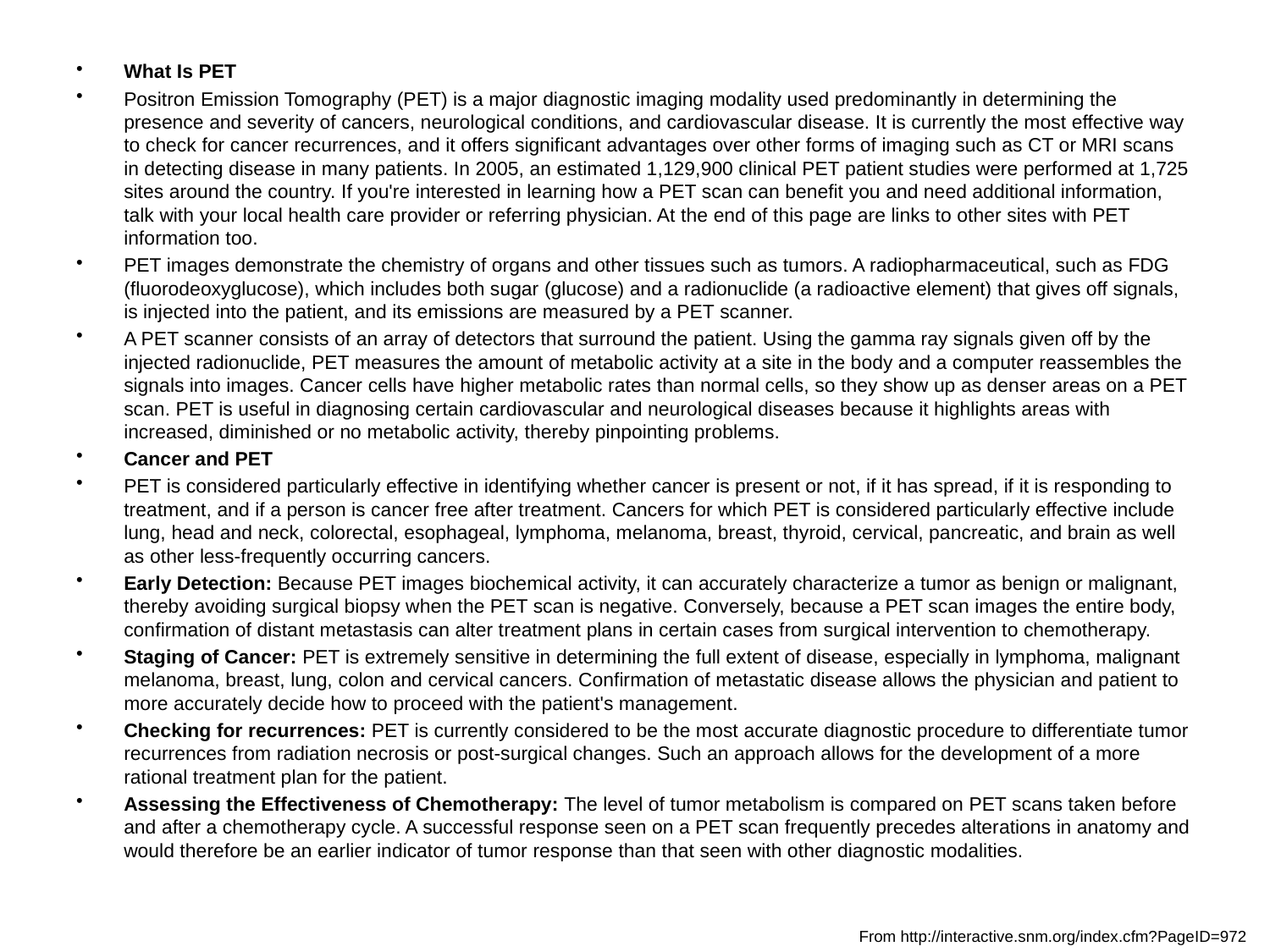

What Is PET
Positron Emission Tomography (PET) is a major diagnostic imaging modality used predominantly in determining the presence and severity of cancers, neurological conditions, and cardiovascular disease. It is currently the most effective way to check for cancer recurrences, and it offers significant advantages over other forms of imaging such as CT or MRI scans in detecting disease in many patients. In 2005, an estimated 1,129,900 clinical PET patient studies were performed at 1,725 sites around the country. If you're interested in learning how a PET scan can benefit you and need additional information, talk with your local health care provider or referring physician. At the end of this page are links to other sites with PET information too.
PET images demonstrate the chemistry of organs and other tissues such as tumors. A radiopharmaceutical, such as FDG (fluorodeoxyglucose), which includes both sugar (glucose) and a radionuclide (a radioactive element) that gives off signals, is injected into the patient, and its emissions are measured by a PET scanner.
A PET scanner consists of an array of detectors that surround the patient. Using the gamma ray signals given off by the injected radionuclide, PET measures the amount of metabolic activity at a site in the body and a computer reassembles the signals into images. Cancer cells have higher metabolic rates than normal cells, so they show up as denser areas on a PET scan. PET is useful in diagnosing certain cardiovascular and neurological diseases because it highlights areas with increased, diminished or no metabolic activity, thereby pinpointing problems.
Cancer and PET
PET is considered particularly effective in identifying whether cancer is present or not, if it has spread, if it is responding to treatment, and if a person is cancer free after treatment. Cancers for which PET is considered particularly effective include lung, head and neck, colorectal, esophageal, lymphoma, melanoma, breast, thyroid, cervical, pancreatic, and brain as well as other less-frequently occurring cancers.
Early Detection: Because PET images biochemical activity, it can accurately characterize a tumor as benign or malignant, thereby avoiding surgical biopsy when the PET scan is negative. Conversely, because a PET scan images the entire body, confirmation of distant metastasis can alter treatment plans in certain cases from surgical intervention to chemotherapy.
Staging of Cancer: PET is extremely sensitive in determining the full extent of disease, especially in lymphoma, malignant melanoma, breast, lung, colon and cervical cancers. Confirmation of metastatic disease allows the physician and patient to more accurately decide how to proceed with the patient's management.
Checking for recurrences: PET is currently considered to be the most accurate diagnostic procedure to differentiate tumor recurrences from radiation necrosis or post-surgical changes. Such an approach allows for the development of a more rational treatment plan for the patient.
Assessing the Effectiveness of Chemotherapy: The level of tumor metabolism is compared on PET scans taken before and after a chemotherapy cycle. A successful response seen on a PET scan frequently precedes alterations in anatomy and would therefore be an earlier indicator of tumor response than that seen with other diagnostic modalities.
From http://interactive.snm.org/index.cfm?PageID=972